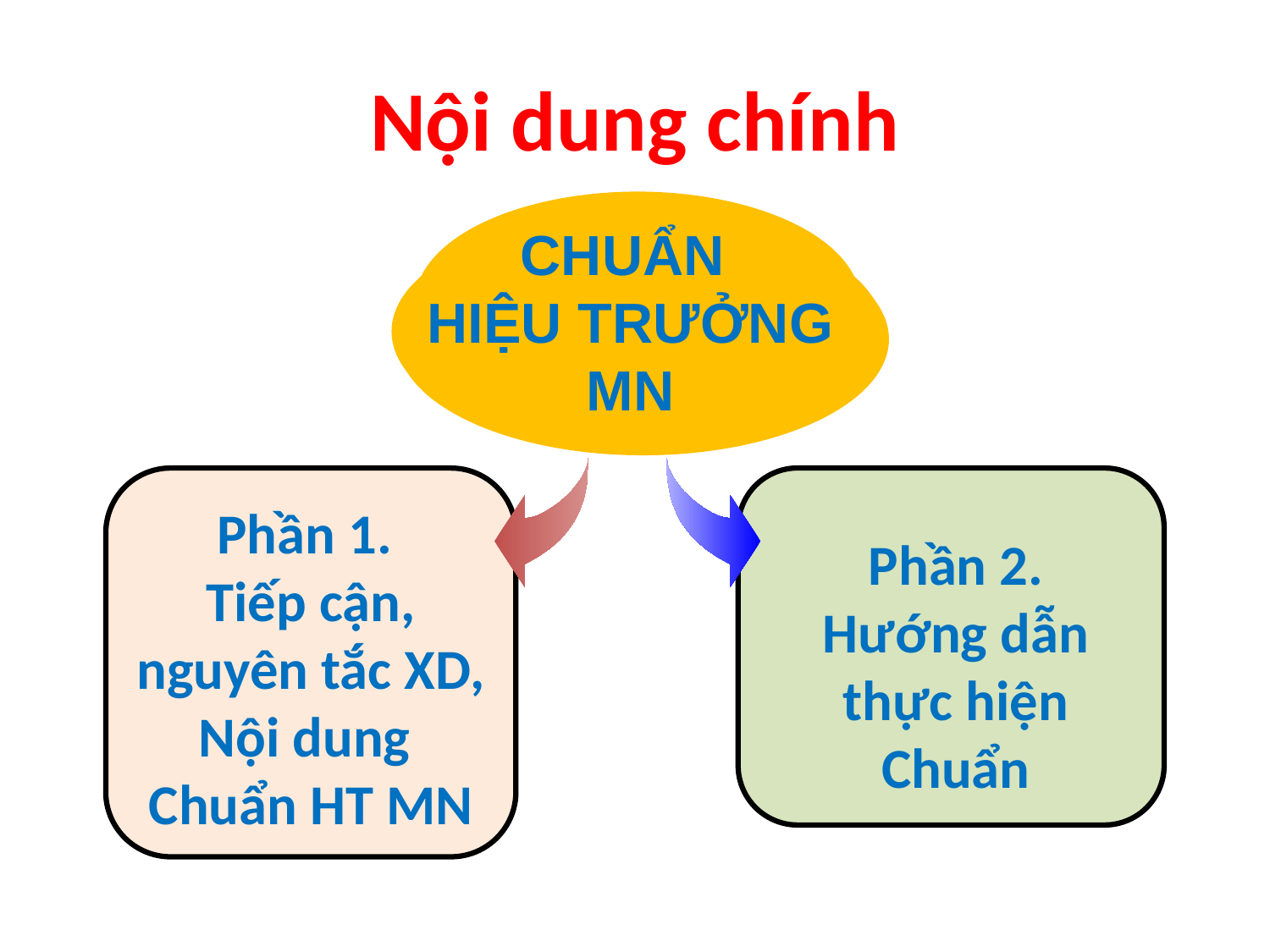

# Nội dung chính

CHUẨN
HIỆU TRƯỞNG
MN

Phần 1.
Tiếp cận, nguyên tắc XD, Nội dung
Chuẩn HT MN
Phần 2.
Hướng dẫn thực hiện Chuẩn